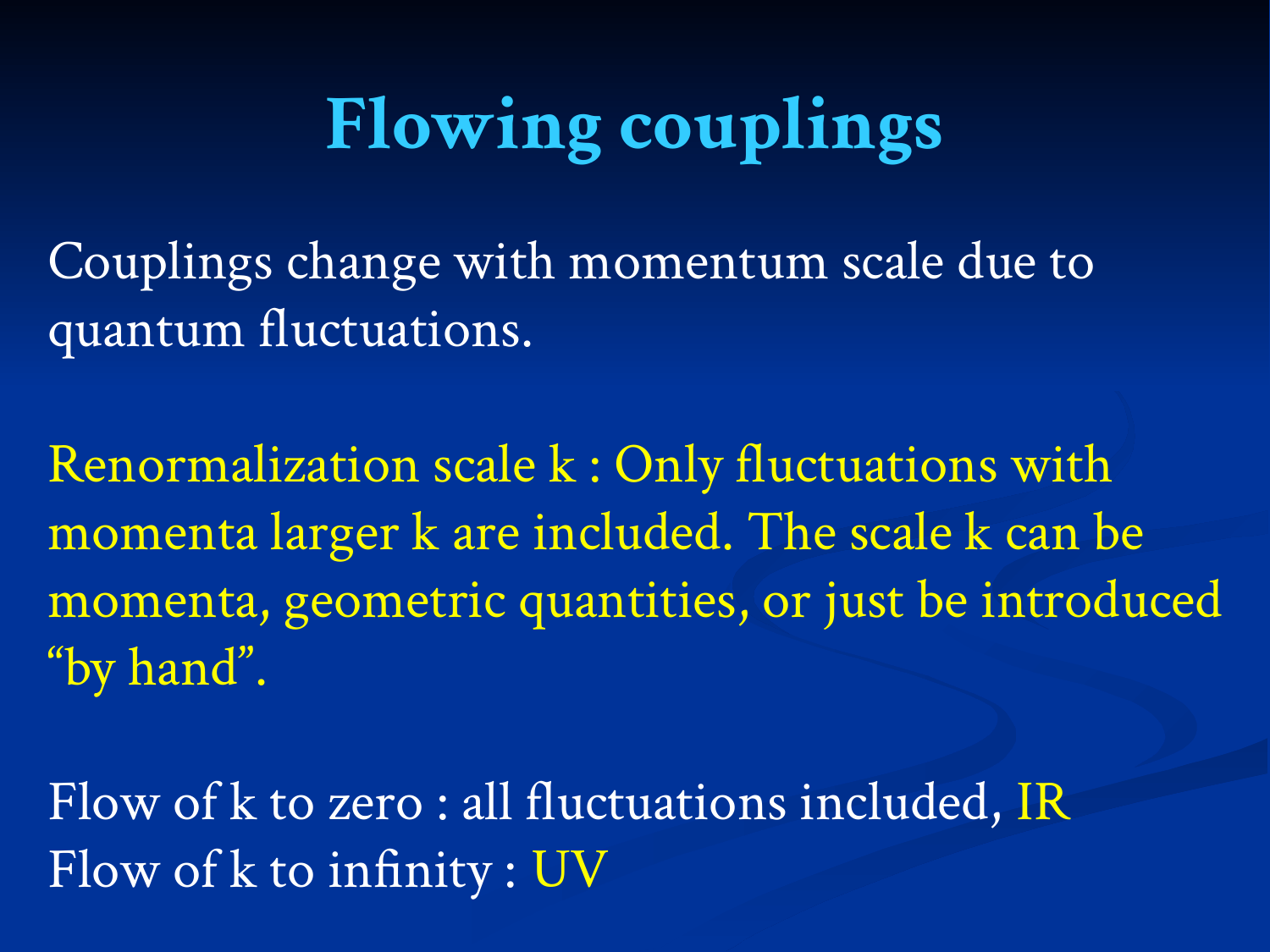

# Flowing couplings
Couplings change with momentum scale due to quantum fluctuations.

Renormalization scale k : Only fluctuations with momenta larger k are included. The scale k can be momenta, geometric quantities, or just be introduced “by hand”.

Flow of k to zero : all fluctuations included, IR
Flow of k to infinity : UV